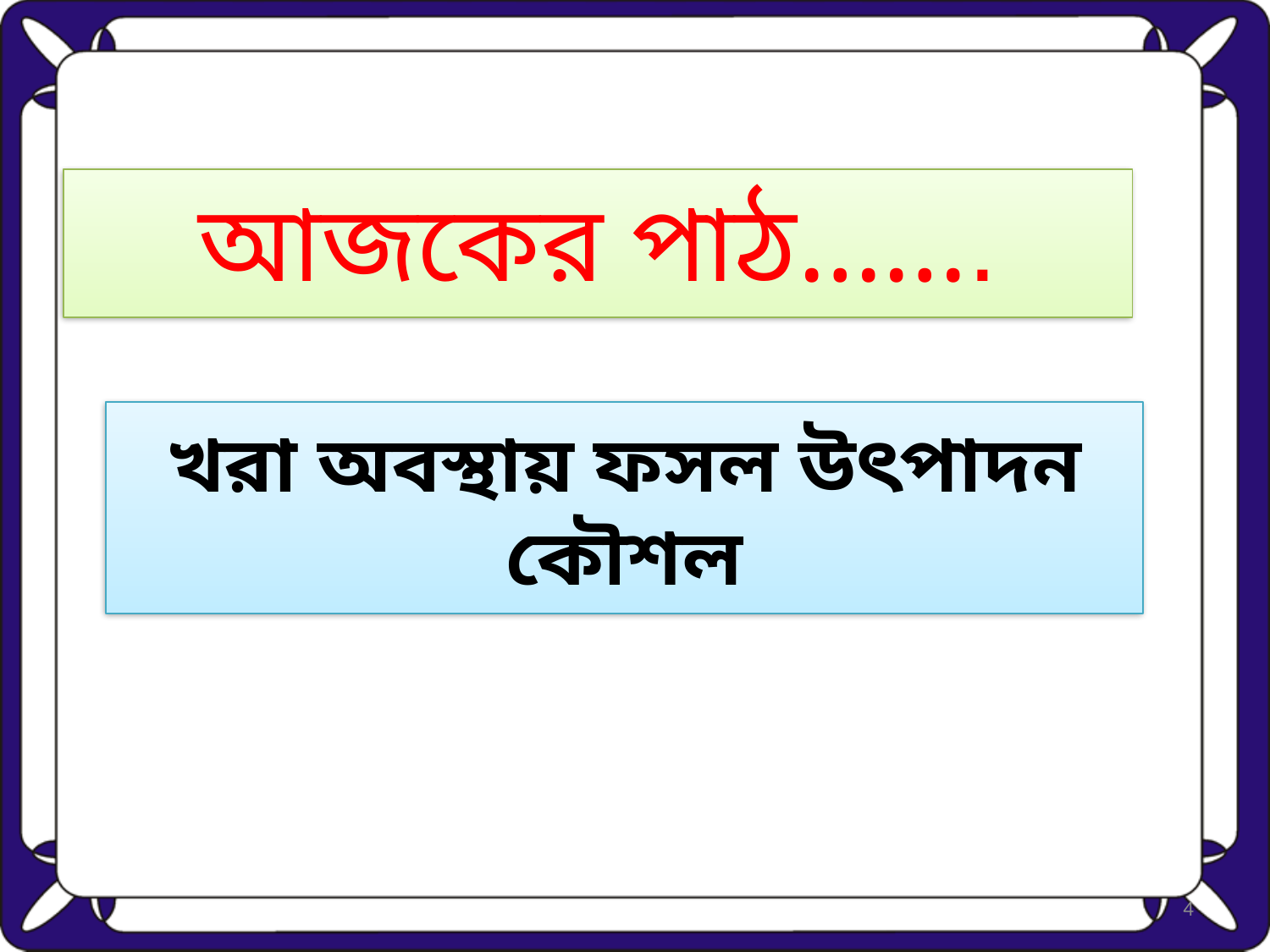

আজকের পাঠ…….
# খরা অবস্থায় ফসল উৎপাদন কৌশল
4